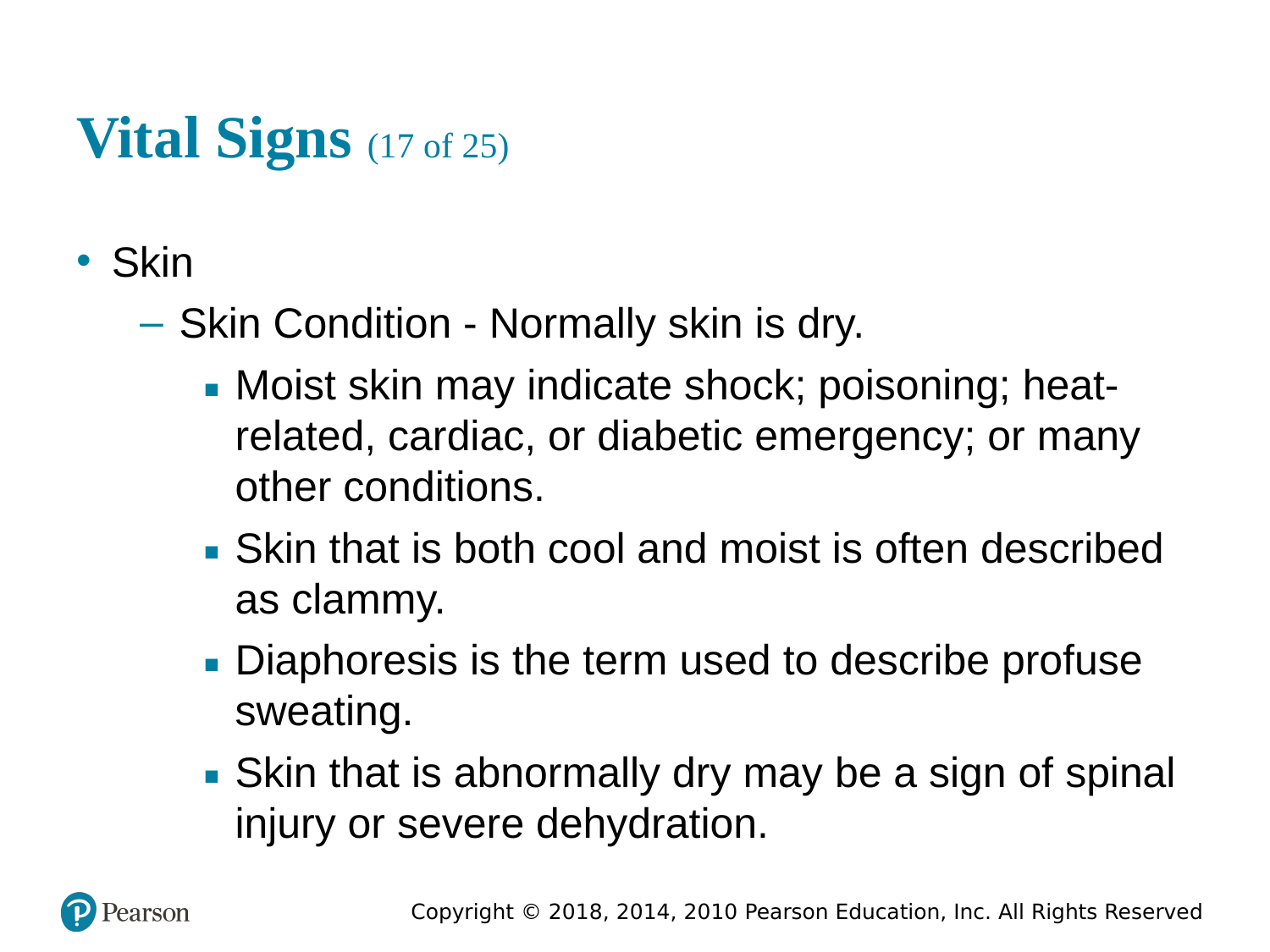

# Vital Signs (17 of 25)
Skin
Skin Condition - Normally skin is dry.
Moist skin may indicate shock; poisoning; heat-related, cardiac, or diabetic emergency; or many other conditions.
Skin that is both cool and moist is often described as clammy.
Diaphoresis is the term used to describe profuse sweating.
Skin that is abnormally dry may be a sign of spinal injury or severe dehydration.